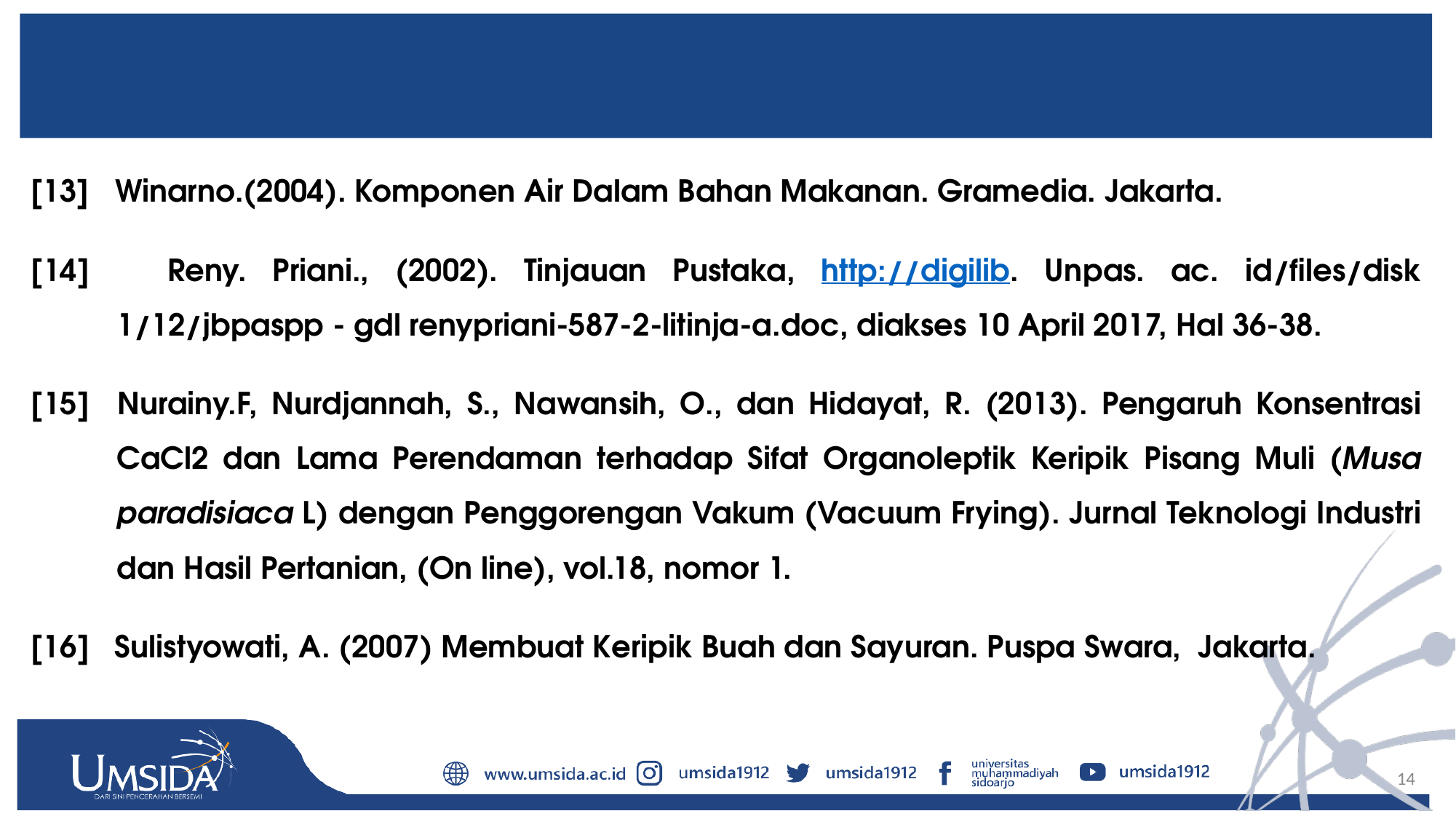

# ,
[13]   Winarno.(2004). Komponen Air Dalam Bahan Makanan. Gramedia. Jakarta.
[14]   Reny. Priani., (2002). Tinjauan Pustaka, http://digilib. Unpas. ac. id/files/disk 1/12/jbpaspp - gdl renypriani-587-2-litinja-a.doc, diakses 10 April 2017, Hal 36-38.
[15]  Nurainy.F, Nurdjannah, S., Nawansih, O., dan Hidayat, R. (2013). Pengaruh Konsentrasi CaCl2 dan Lama Perendaman terhadap Sifat Organoleptik Keripik Pisang Muli (Musa paradisiaca L) dengan Penggorengan Vakum (Vacuum Frying). Jurnal Teknologi Industri dan Hasil Pertanian, (On line), vol.18, nomor 1.
[16]   Sulistyowati, A. (2007) Membuat Keripik Buah dan Sayuran. Puspa Swara,  Jakarta.